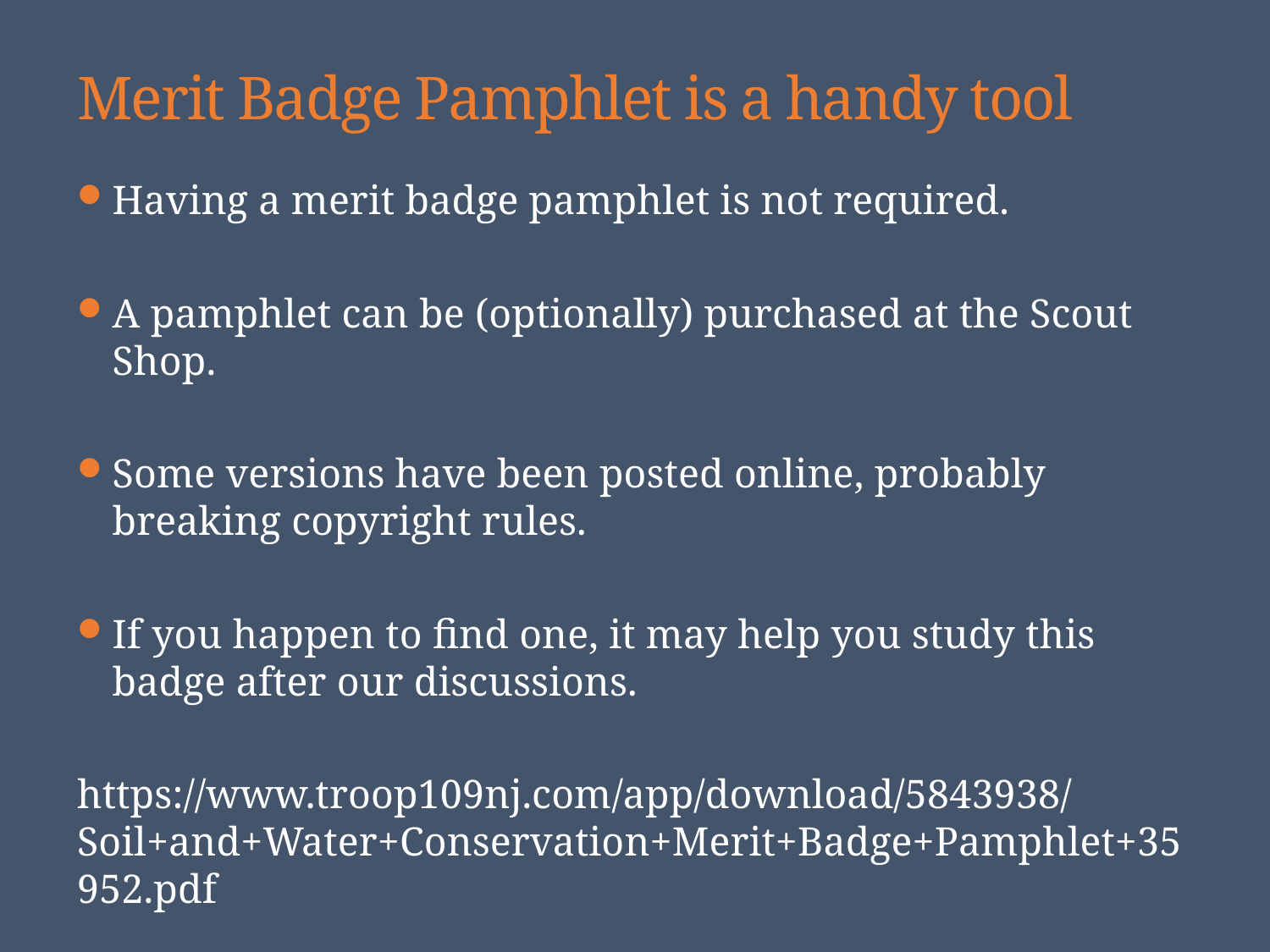

# Merit Badge Pamphlet is a handy tool
Having a merit badge pamphlet is not required.

A pamphlet can be (optionally) purchased at the Scout Shop.

Some versions have been posted online, probably breaking copyright rules.

If you happen to find one, it may help you study this badge after our discussions.

https://www.troop109nj.com/app/download/5843938/Soil+and+Water+Conservation+Merit+Badge+Pamphlet+35952.pdf